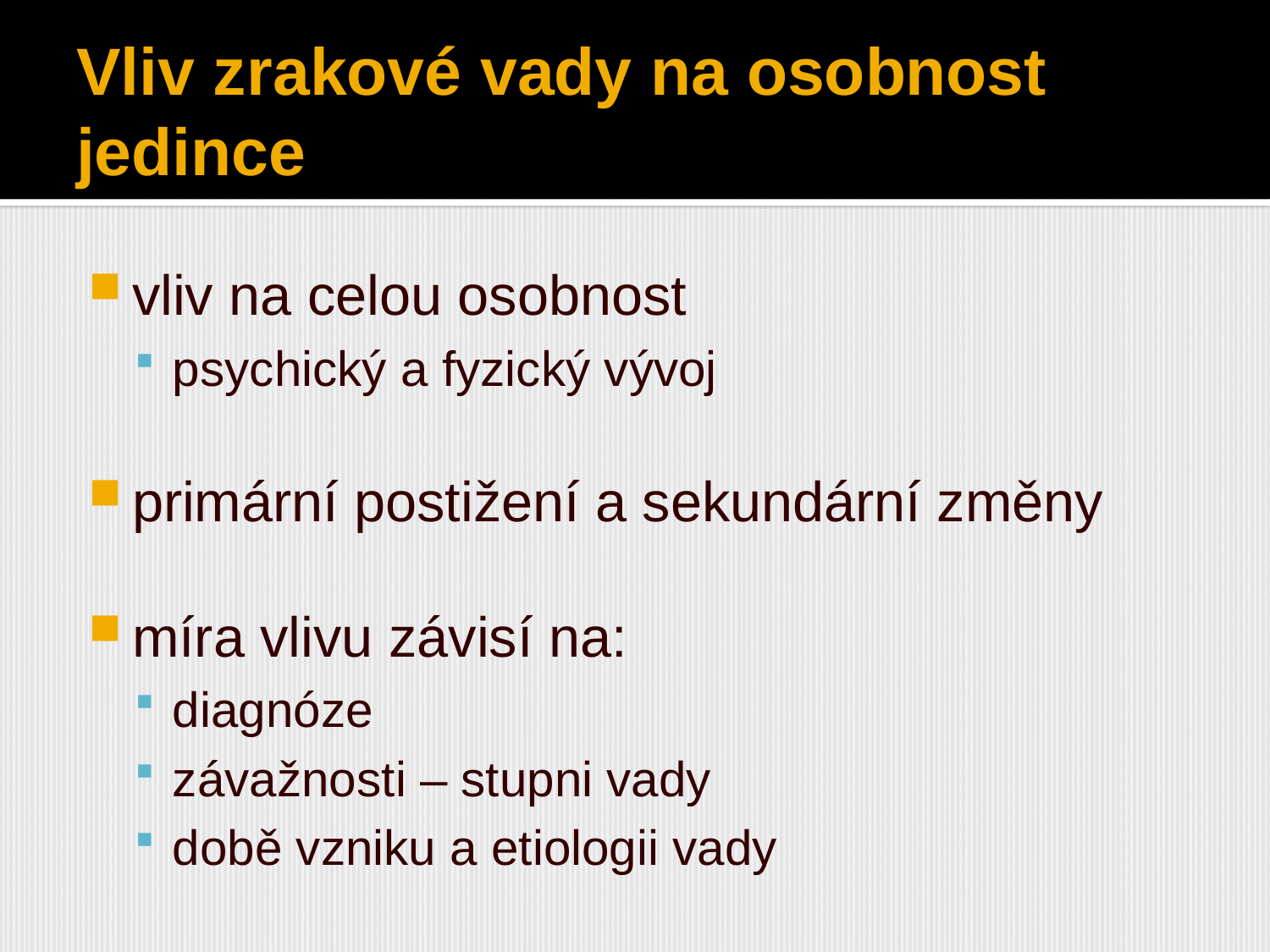

# Vliv zrakové vady na osobnost jedince
vliv na celou osobnost
psychický a fyzický vývoj

primární postižení a sekundární změny

míra vlivu závisí na:
diagnóze
závažnosti – stupni vady
době vzniku a etiologii vady